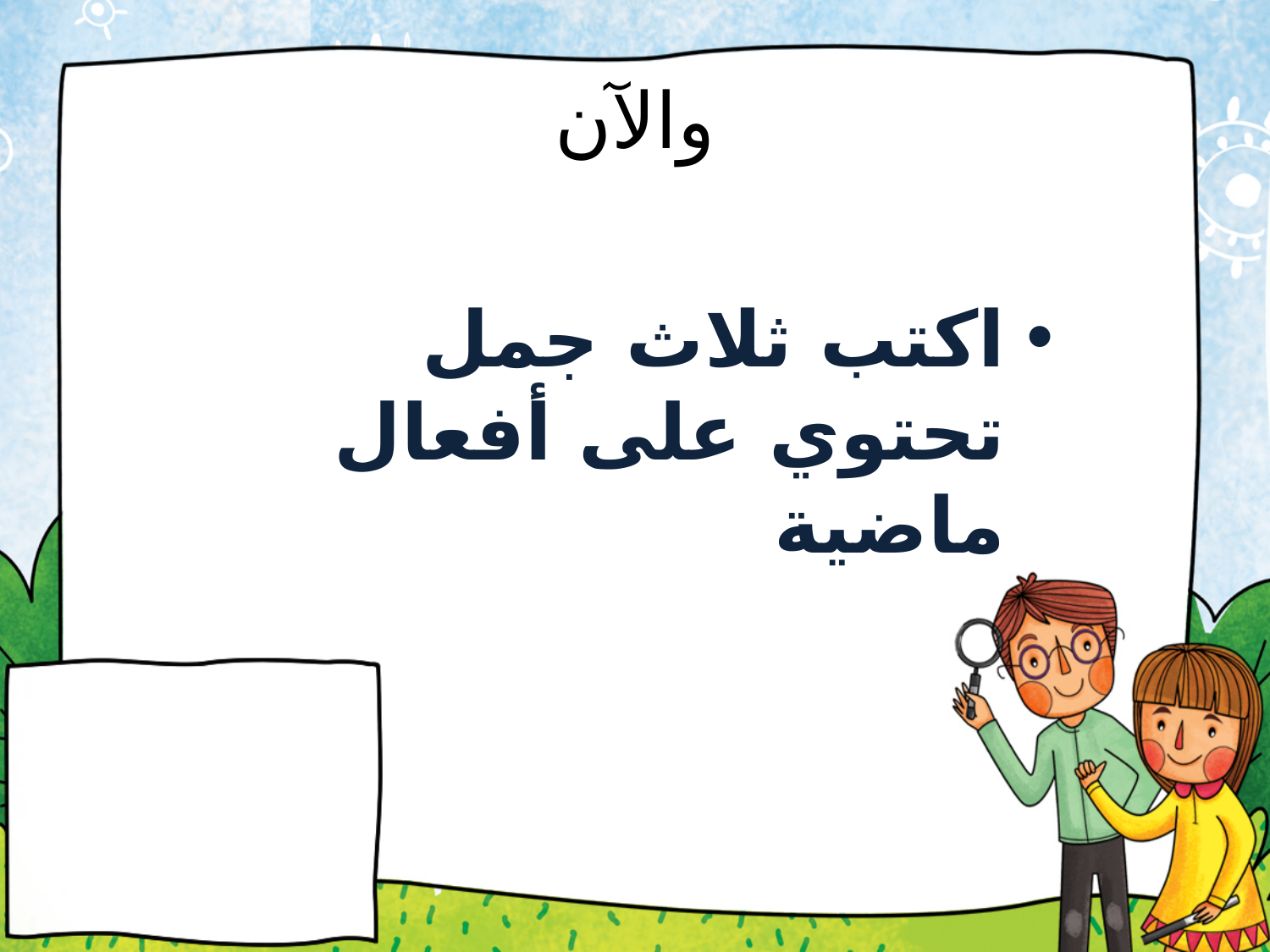

# والآن
اكتب ثلاث جمل تحتوي على أفعال ماضية